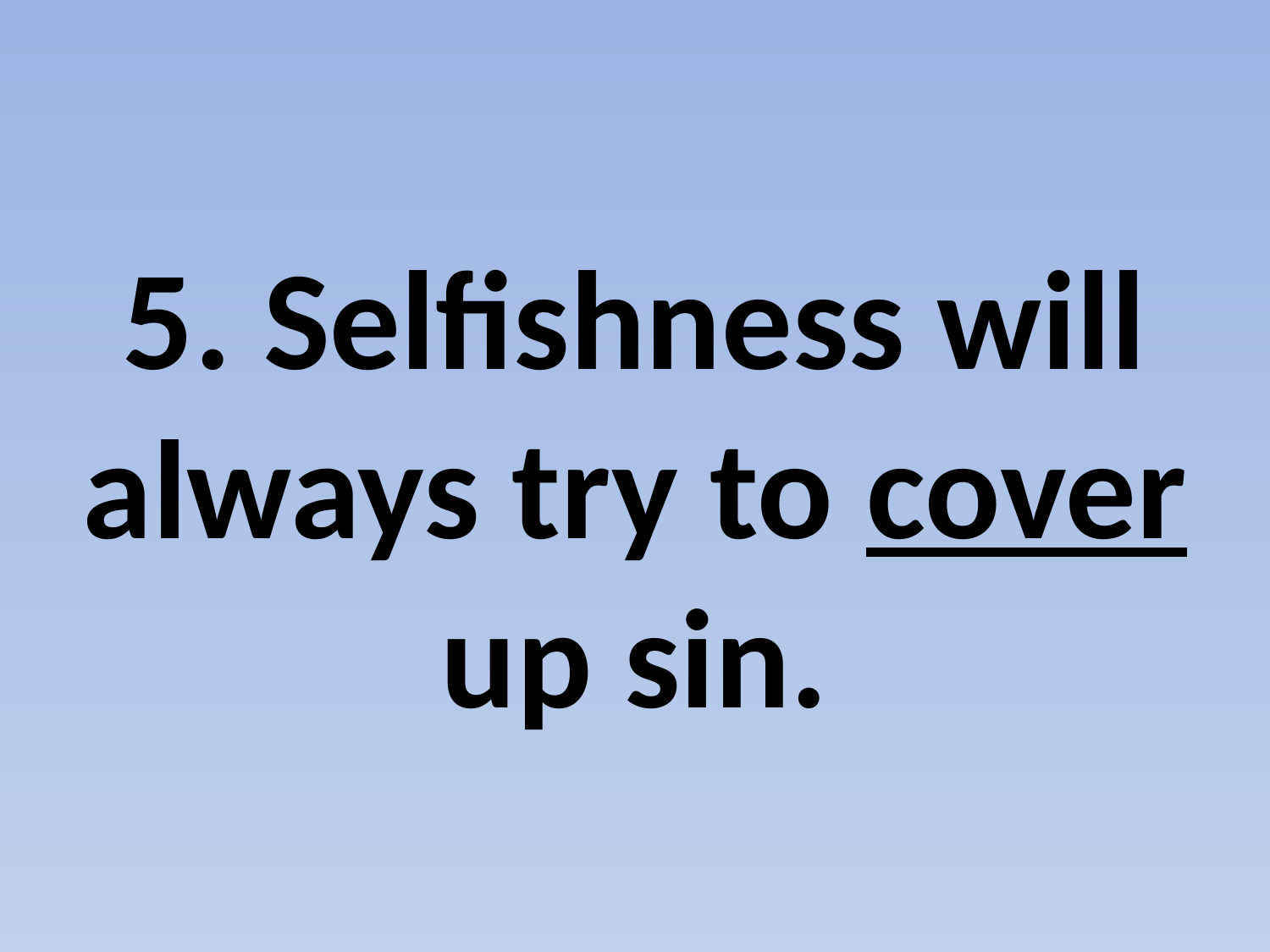

#
5. Selfishness will always try to cover up sin.